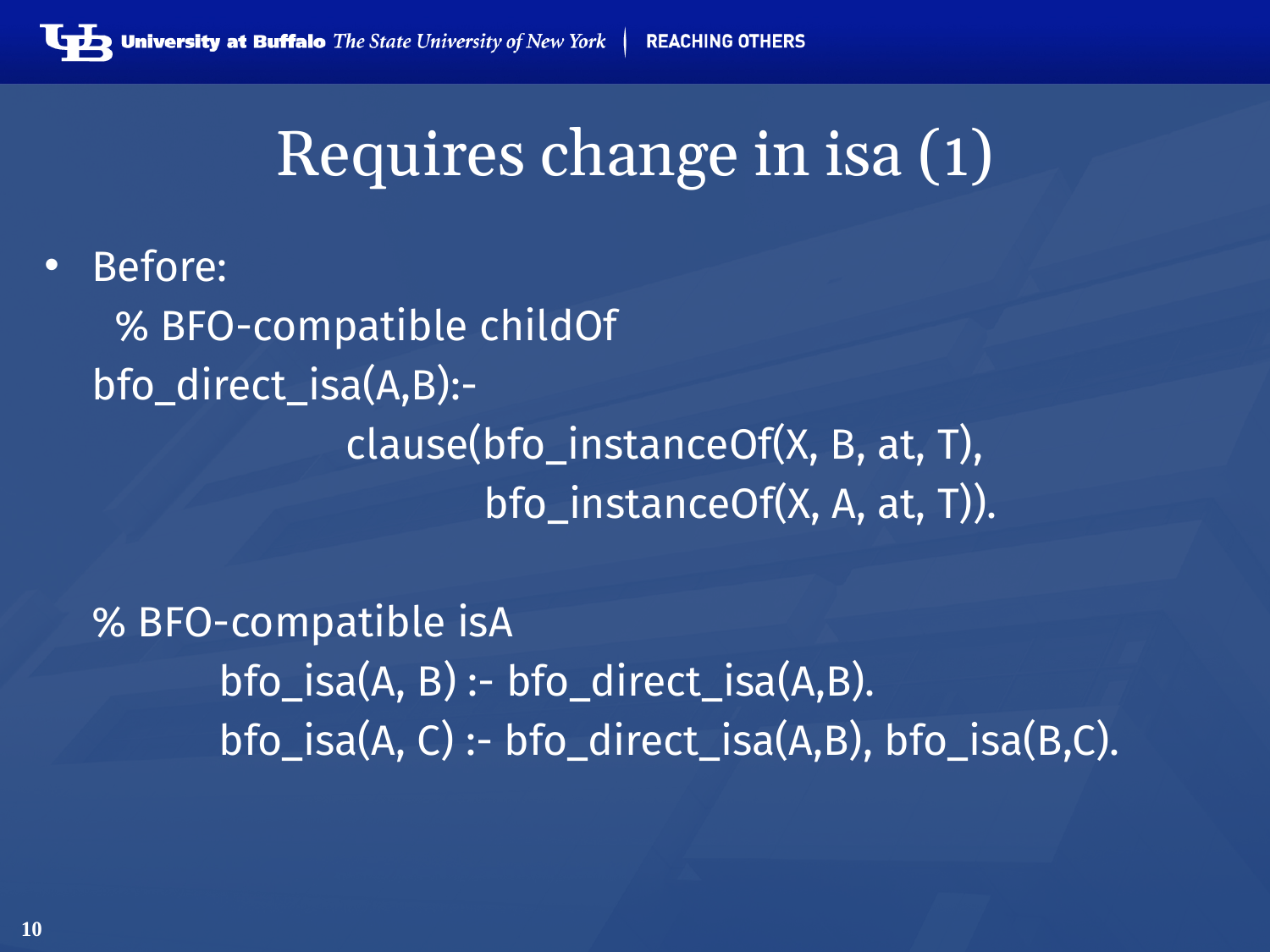

# Requires change in isa (1)
Before:
	  % BFO-compatible childOf
    	bfo_direct_isa(A,B):-
			clause(bfo_instanceOf(X, B, at, T),
				 bfo_instanceOf(X, A, at, T)).

	% BFO-compatible isA
		bfo_isa(A, B) :- bfo_direct_isa(A,B).
		bfo_isa(A, C) :- bfo_direct_isa(A,B), bfo_isa(B,C).
10